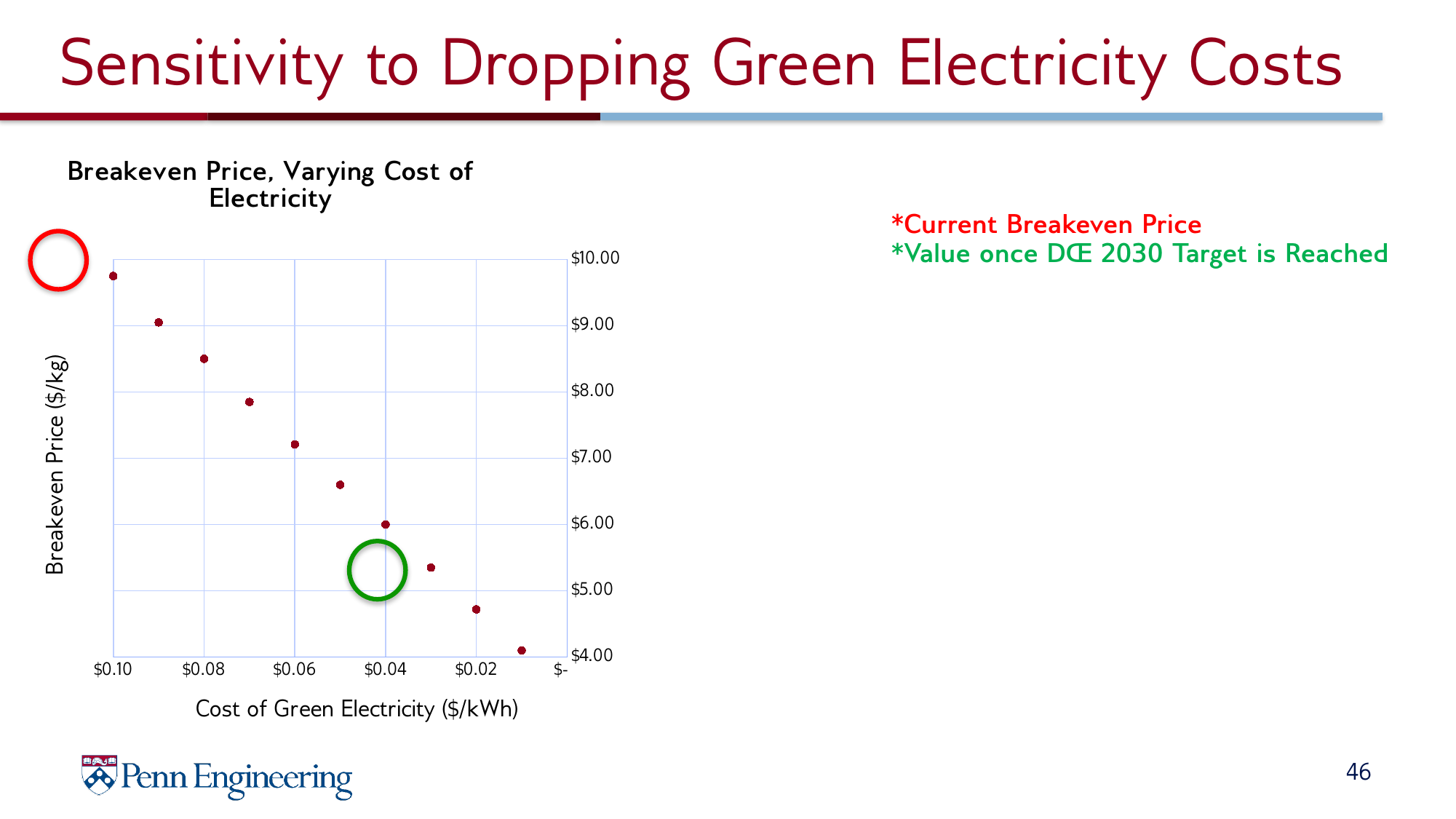

# Sensitivity to Dropping Green Electricity Costs

### Chart: Breakeven Price, Varying Cost of Electricity

| Category |  |
|---|---|
*Current Breakeven Price
*Value once DOE 2030 Target is Reached

46